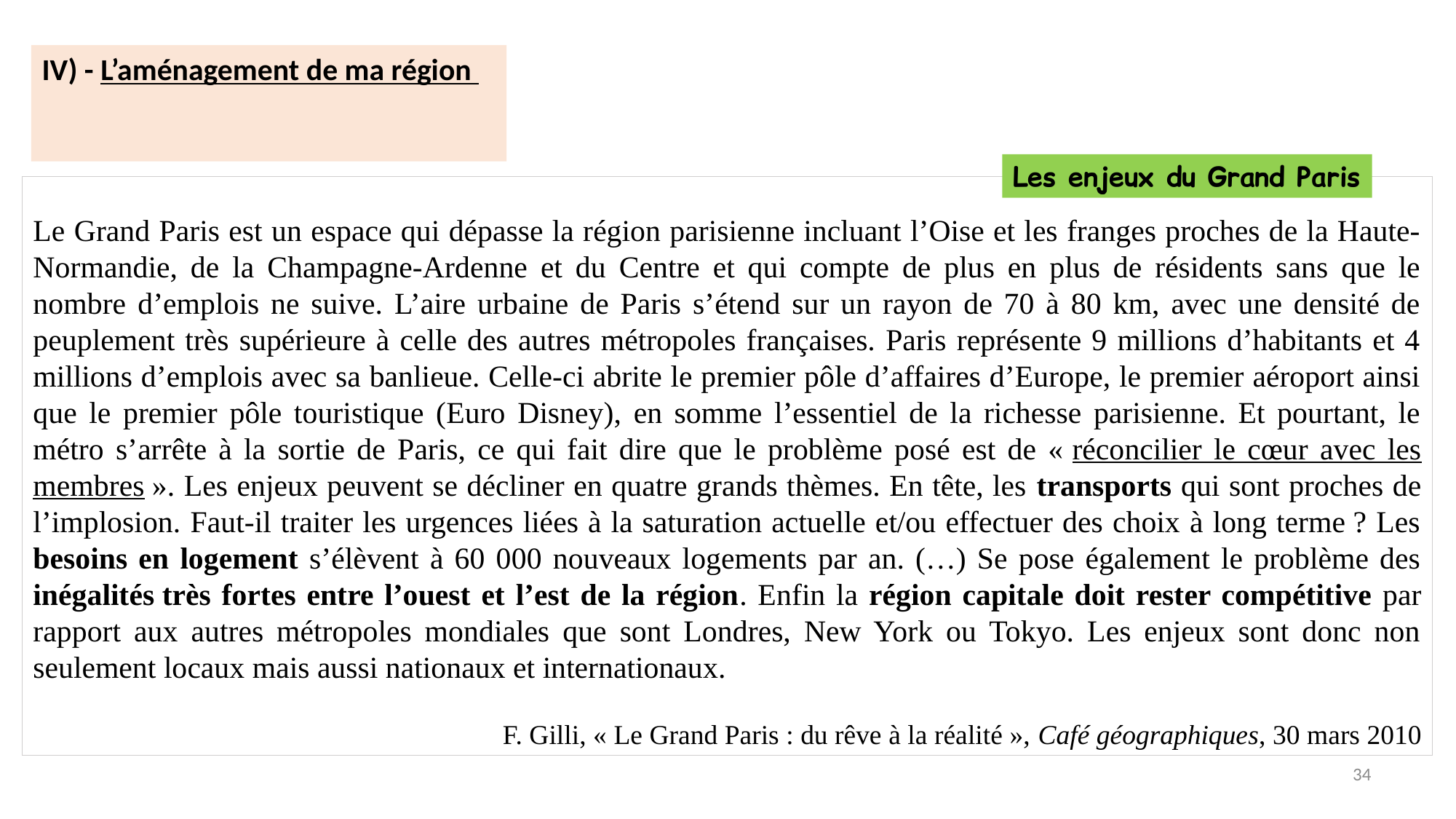

IV) - L’aménagement de ma région

Les enjeux du Grand Paris

Le Grand Paris est un espace qui dépasse la région parisienne incluant l’Oise et les franges proches de la Haute-Normandie, de la Champagne-Ardenne et du Centre et qui compte de plus en plus de résidents sans que le nombre d’emplois ne suive. L’aire urbaine de Paris s’étend sur un rayon de 70 à 80 km, avec une densité de peuplement très supérieure à celle des autres métropoles françaises. Paris représente 9 millions d’habitants et 4 millions d’emplois avec sa banlieue. Celle-ci abrite le premier pôle d’affaires d’Europe, le premier aéroport ainsi que le premier pôle touristique (Euro Disney), en somme l’essentiel de la richesse parisienne. Et pourtant, le métro s’arrête à la sortie de Paris, ce qui fait dire que le problème posé est de « réconcilier le cœur avec les membres ». Les enjeux peuvent se décliner en quatre grands thèmes. En tête, les transports qui sont proches de l’implosion. Faut-il traiter les urgences liées à la saturation actuelle et/ou effectuer des choix à long terme ? Les besoins en logement s’élèvent à 60 000 nouveaux logements par an. (…) Se pose également le problème des inégalités très fortes entre l’ouest et l’est de la région. Enfin la région capitale doit rester compétitive par rapport aux autres métropoles mondiales que sont Londres, New York ou Tokyo. Les enjeux sont donc non seulement locaux mais aussi nationaux et internationaux.

F. Gilli, « Le Grand Paris : du rêve à la réalité », Café géographiques, 30 mars 2010
34